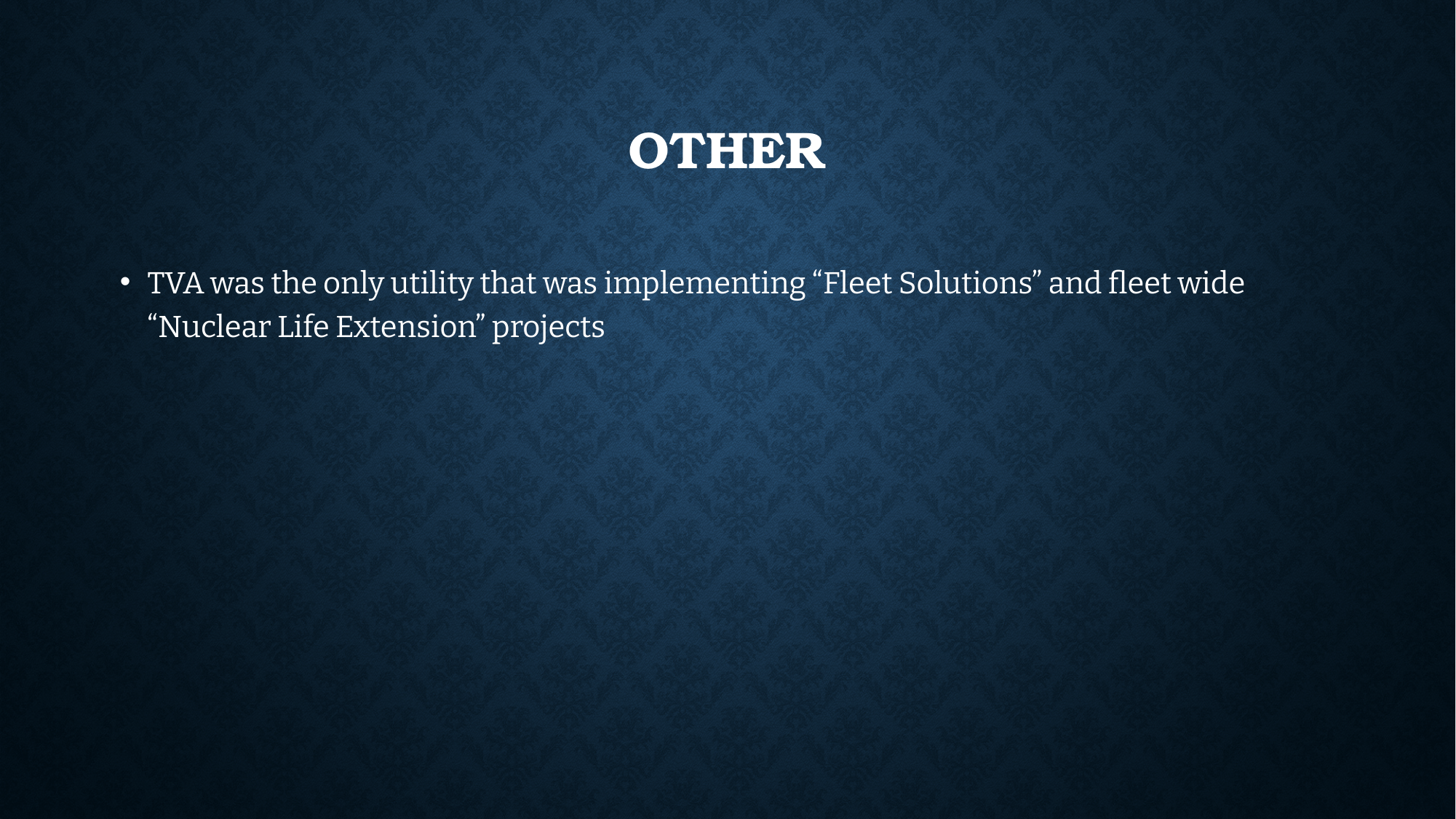

# Other
TVA was the only utility that was implementing “Fleet Solutions” and fleet wide “Nuclear Life Extension” projects